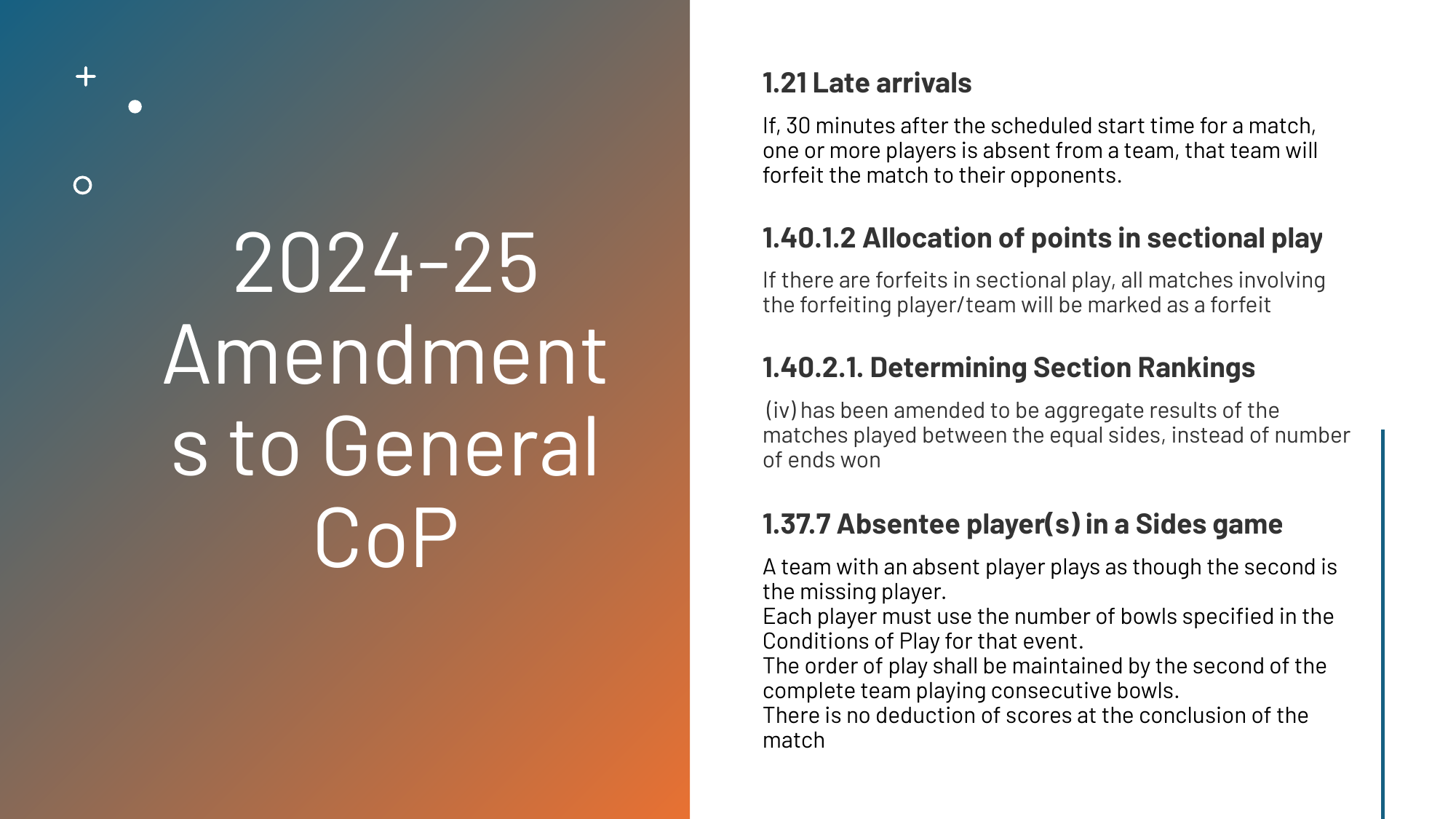

# 2024-25 Amendments to General CoP
1.21 Late arrivals
If, 30 minutes after the scheduled start time for a match, one or more players is absent from a team, that team will forfeit the match to their opponents.

1.40.1.2 Allocation of points in sectional play
If there are forfeits in sectional play, all matches involving the forfeiting player/team will be marked as a forfeit

1.40.2.1. Determining Section Rankings
 (iv) has been amended to be aggregate results of the matches played between the equal sides, instead of number of ends won

1.37.7 Absentee player(s) in a Sides game
A team with an absent player plays as though the second is the missing player.
Each player must use the number of bowls specified in the Conditions of Play for that event.
The order of play shall be maintained by the second of the complete team playing consecutive bowls.
There is no deduction of scores at the conclusion of the match